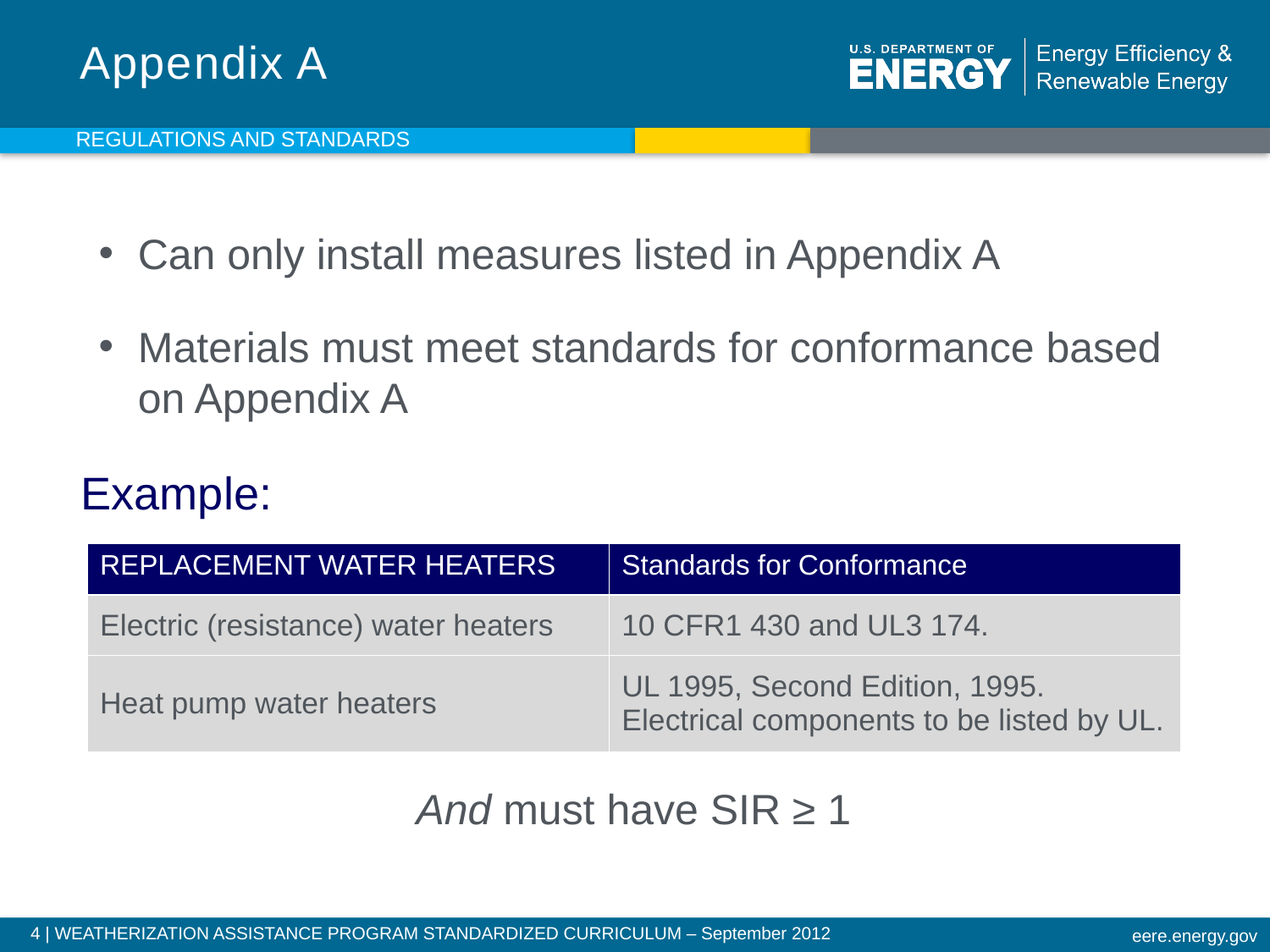

# Appendix A
REGULATIONS AND STANDARDS
Can only install measures listed in Appendix A
Materials must meet standards for conformance based on Appendix A
Example:
| REPLACEMENT WATER HEATERS | Standards for Conformance |
| --- | --- |
| Electric (resistance) water heaters | 10 CFR1 430 and UL3 174. |
| Heat pump water heaters | UL 1995, Second Edition, 1995. Electrical components to be listed by UL. |
And must have SIR ≥ 1